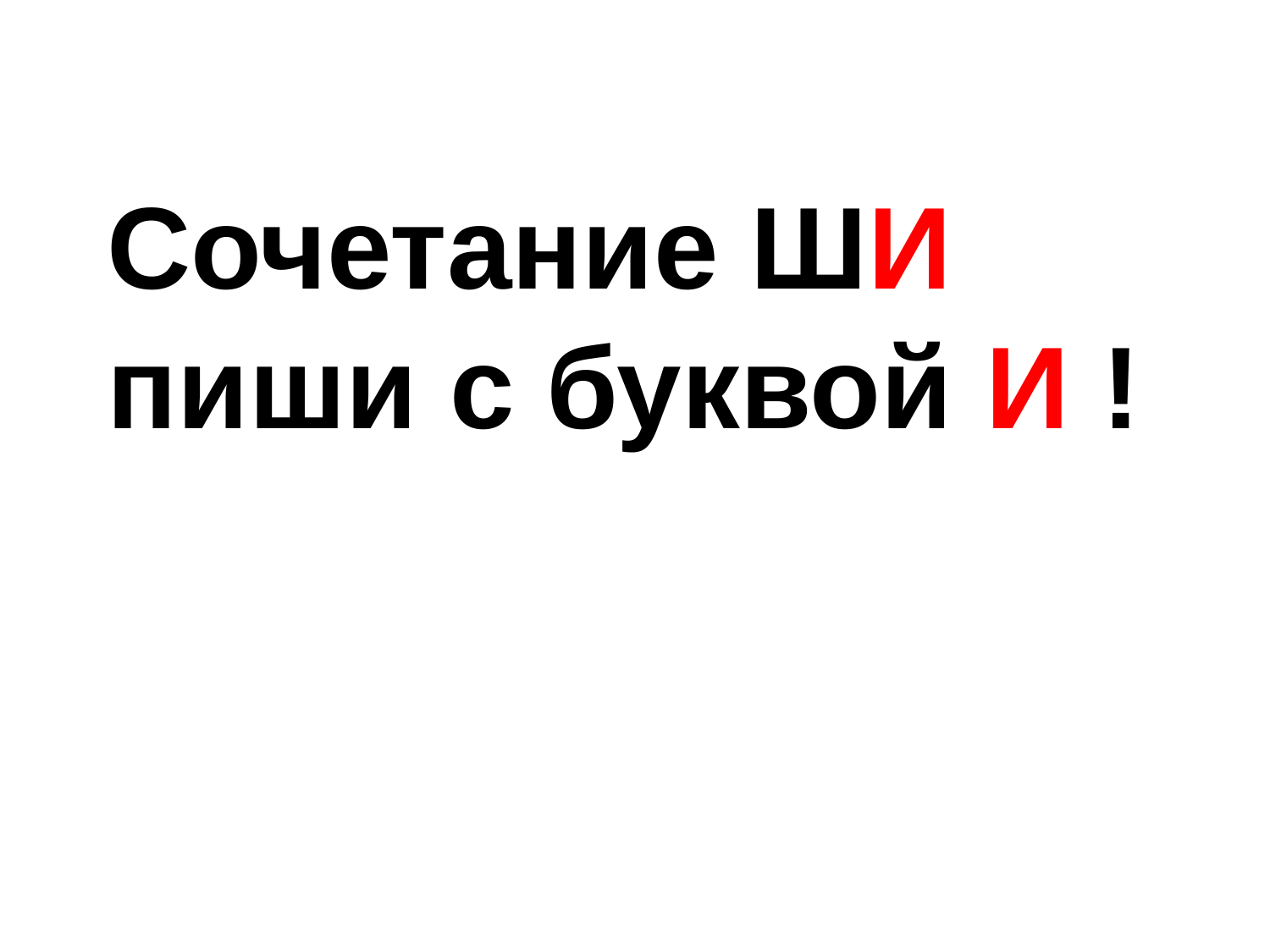

Сочетание ШИ  пиши с буквой И !